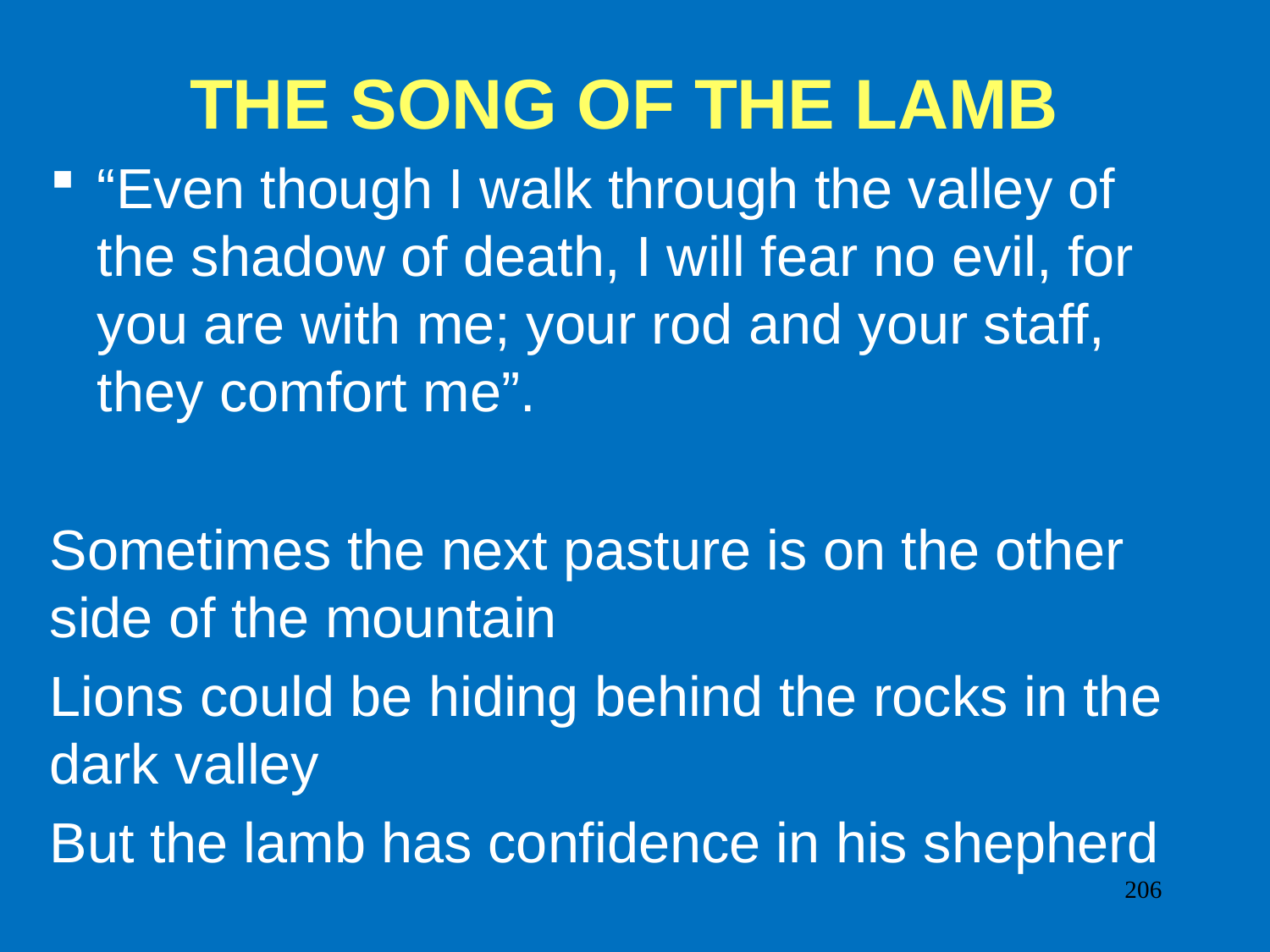

# THE SONG OF THE LAMB
“Even though I walk through the valley of the shadow of death, I will fear no evil, for you are with me; your rod and your staff, they comfort me”.

Sometimes the next pasture is on the other side of the mountain
Lions could be hiding behind the rocks in the dark valley
But the lamb has confidence in his shepherd

206